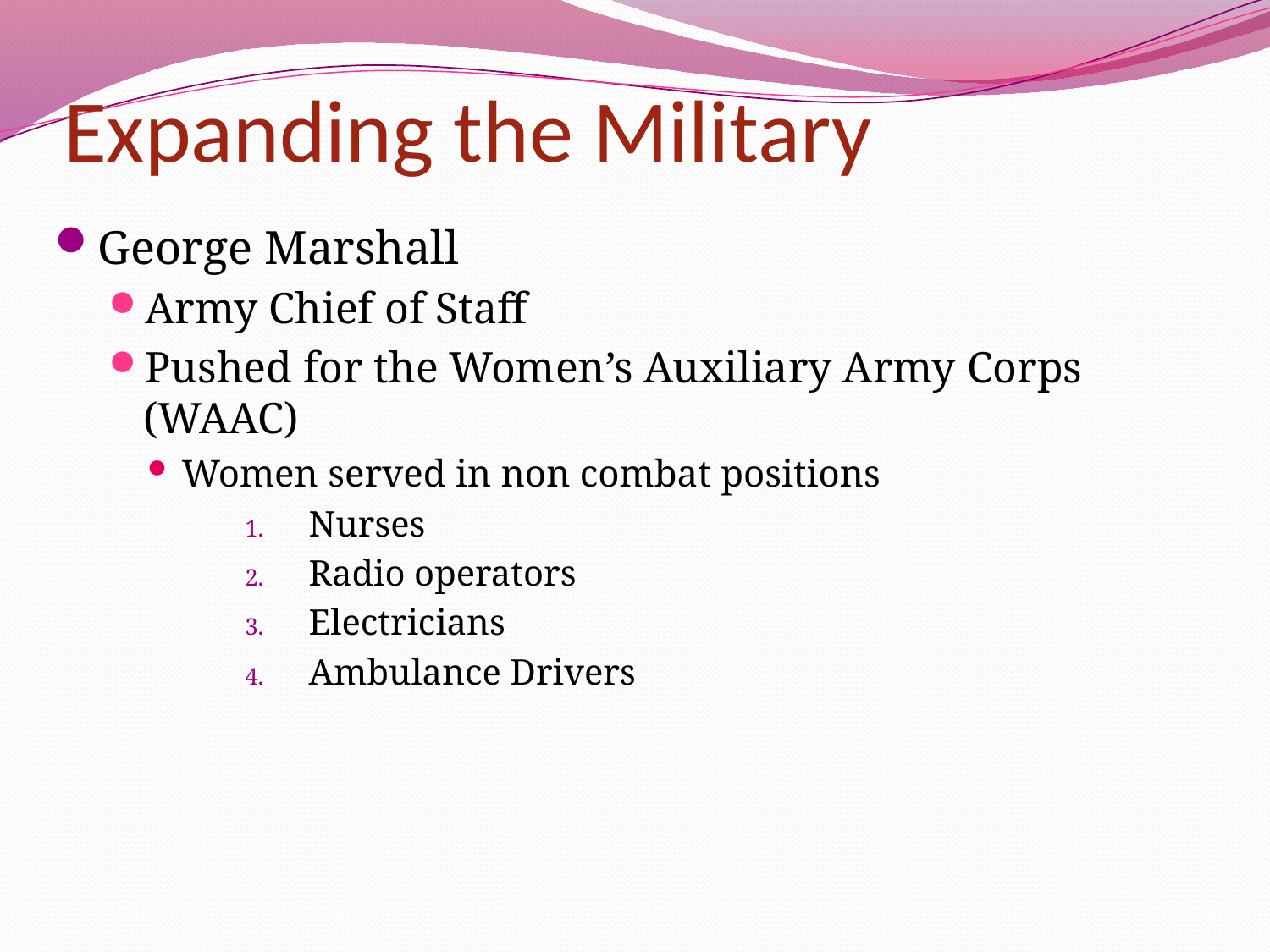

# Expanding the Military
George Marshall
Army Chief of Staff
Pushed for the Women’s Auxiliary Army Corps (WAAC)
Women served in non combat positions
Nurses
Radio operators
Electricians
Ambulance Drivers